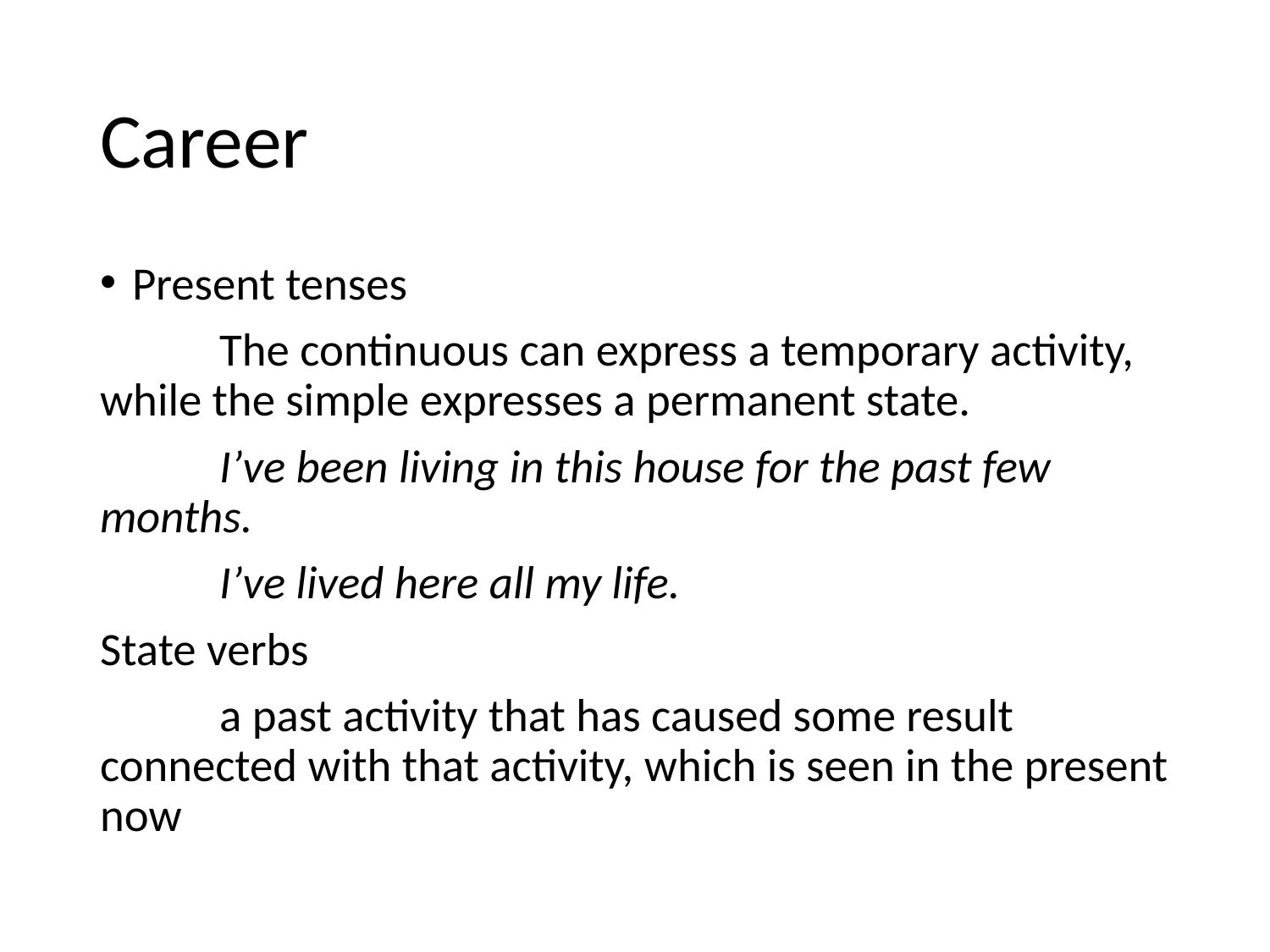

# Career
Present tenses
	The continuous can express a temporary activity, while the simple expresses a permanent state.
	I’ve been living in this house for the past few months.
	I’ve lived here all my life.
State verbs
	a past activity that has caused some result connected with that activity, which is seen in the present now